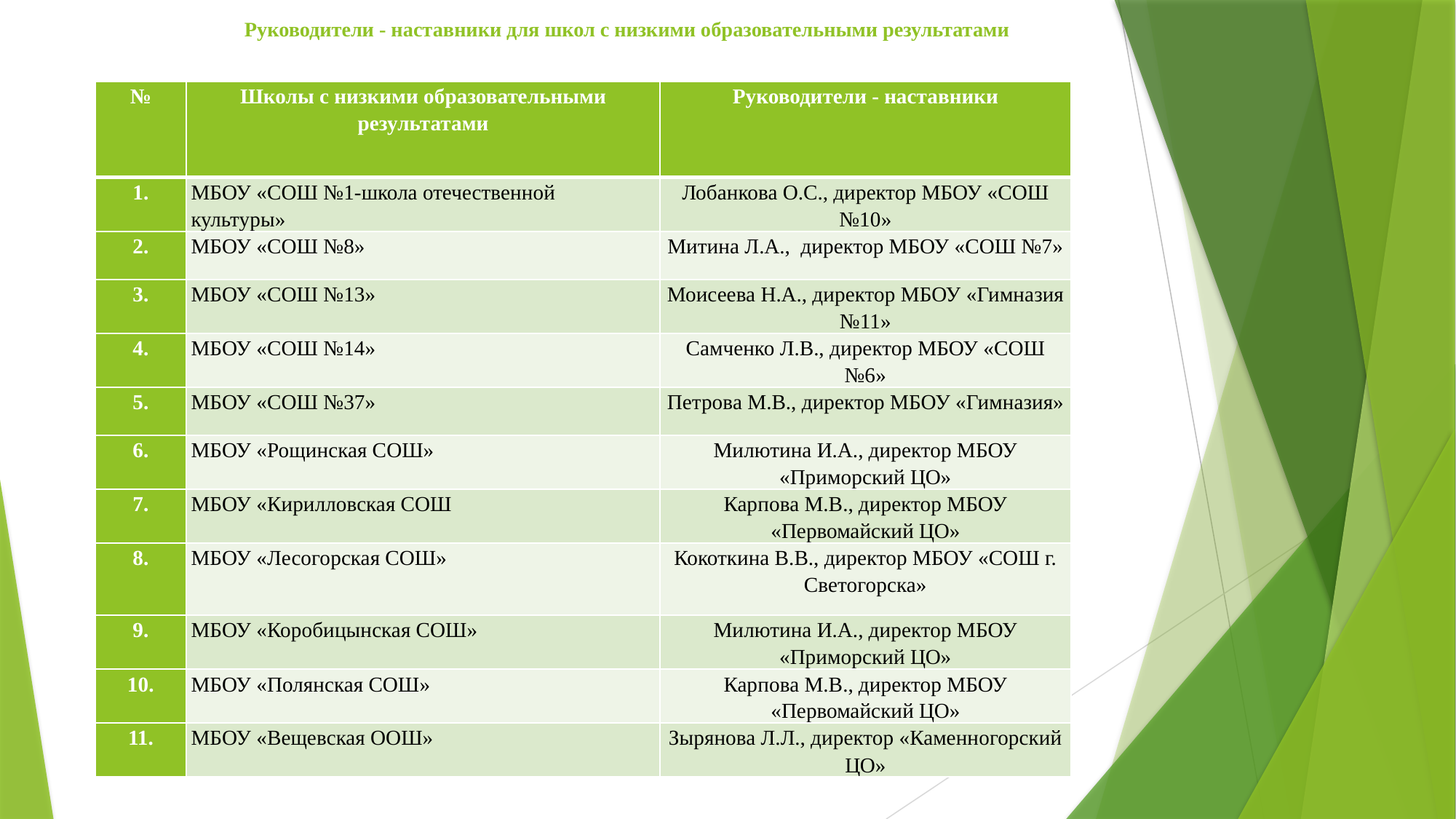

# Руководители - наставники для школ с низкими образовательными результатами
| № | Школы с низкими образовательными результатами | Руководители - наставники |
| --- | --- | --- |
| 1. | МБОУ «СОШ №1-школа отечественной культуры» | Лобанкова О.С., директор МБОУ «СОШ №10» |
| 2. | МБОУ «СОШ №8» | Митина Л.А., директор МБОУ «СОШ №7» |
| 3. | МБОУ «СОШ №13» | Моисеева Н.А., директор МБОУ «Гимназия №11» |
| 4. | МБОУ «СОШ №14» | Самченко Л.В., директор МБОУ «СОШ №6» |
| 5. | МБОУ «СОШ №37» | Петрова М.В., директор МБОУ «Гимназия» |
| 6. | МБОУ «Рощинская СОШ» | Милютина И.А., директор МБОУ «Приморский ЦО» |
| 7. | МБОУ «Кирилловская СОШ | Карпова М.В., директор МБОУ «Первомайский ЦО» |
| 8. | МБОУ «Лесогорская СОШ» | Кокоткина В.В., директор МБОУ «СОШ г. Светогорска» |
| 9. | МБОУ «Коробицынская СОШ» | Милютина И.А., директор МБОУ «Приморский ЦО» |
| 10. | МБОУ «Полянская СОШ» | Карпова М.В., директор МБОУ «Первомайский ЦО» |
| 11. | МБОУ «Вещевская ООШ» | Зырянова Л.Л., директор «Каменногорский ЦО» |